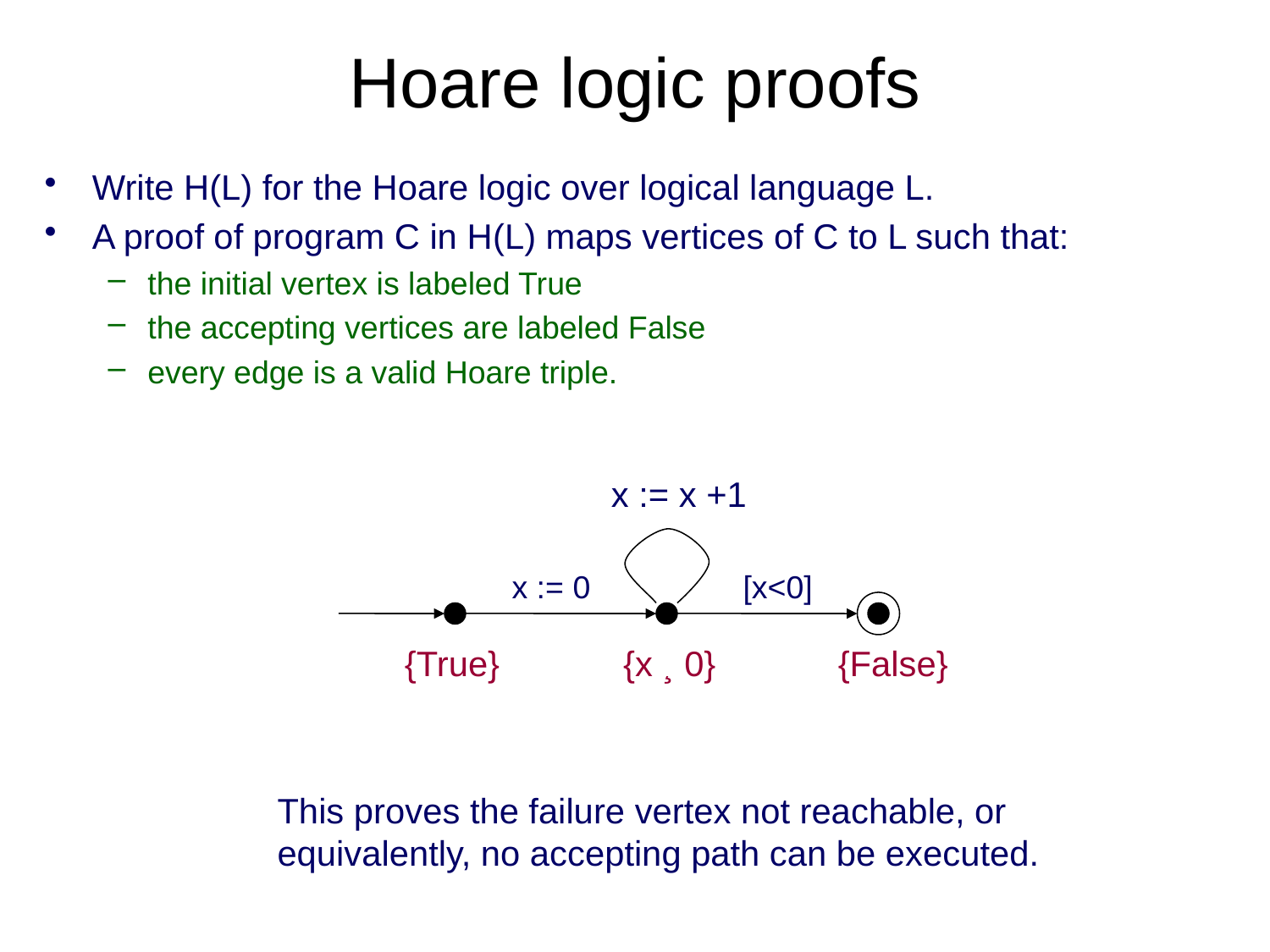

# Hoare logic proofs
Write H(L) for the Hoare logic over logical language L.
A proof of program C in H(L) maps vertices of C to L such that:
the initial vertex is labeled True
the accepting vertices are labeled False
every edge is a valid Hoare triple.
x := x +1

x := 0
[x<0]

{True}
{x ¸ 0}
{False}
This proves the failure vertex not reachable, or
equivalently, no accepting path can be executed.